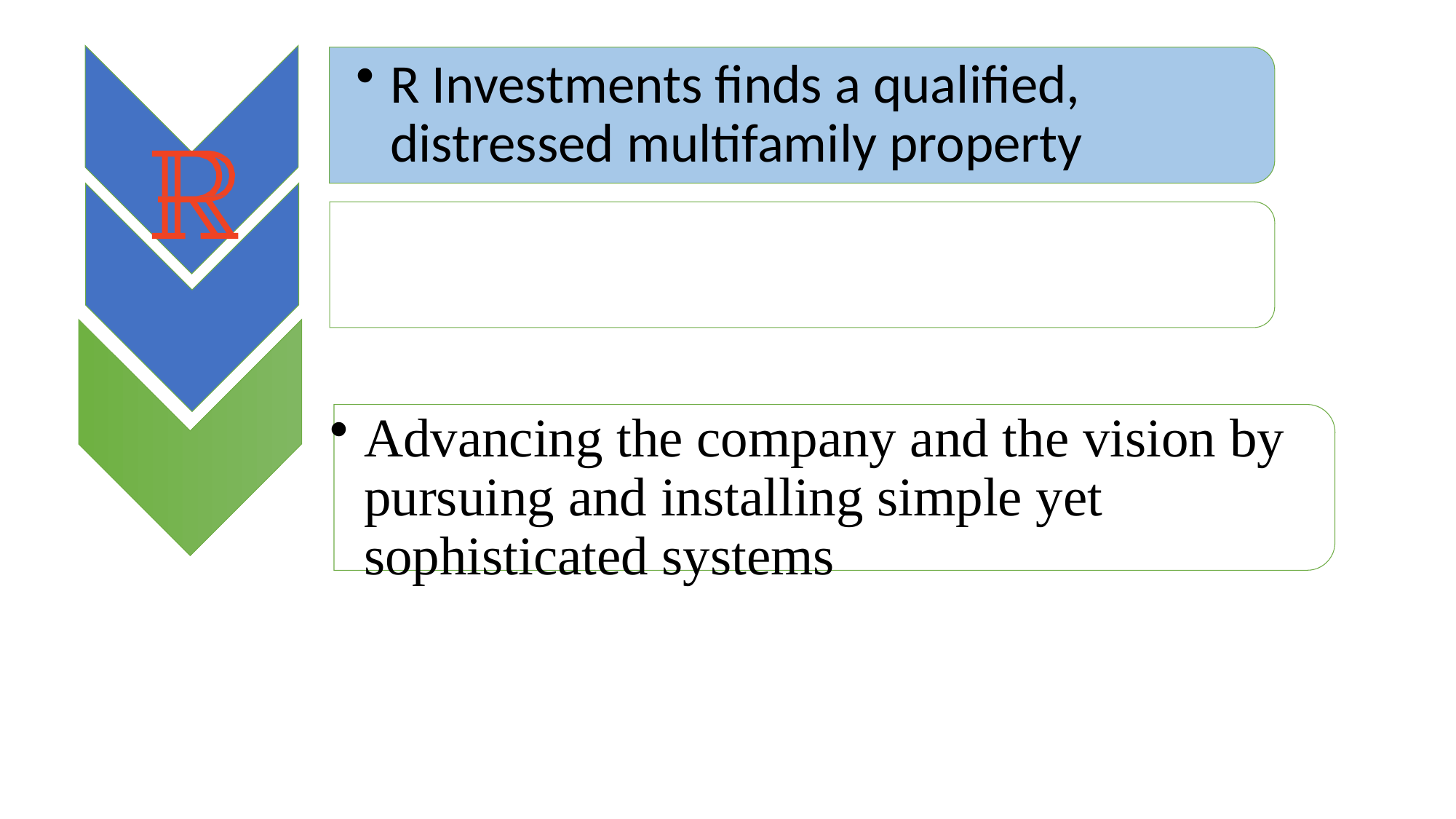

R Investments finds a qualified, distressed multifamily property

SIMPLE SOPHISTICATION

Advancing the company and the vision by pursuing and installing simple yet sophisticated systems